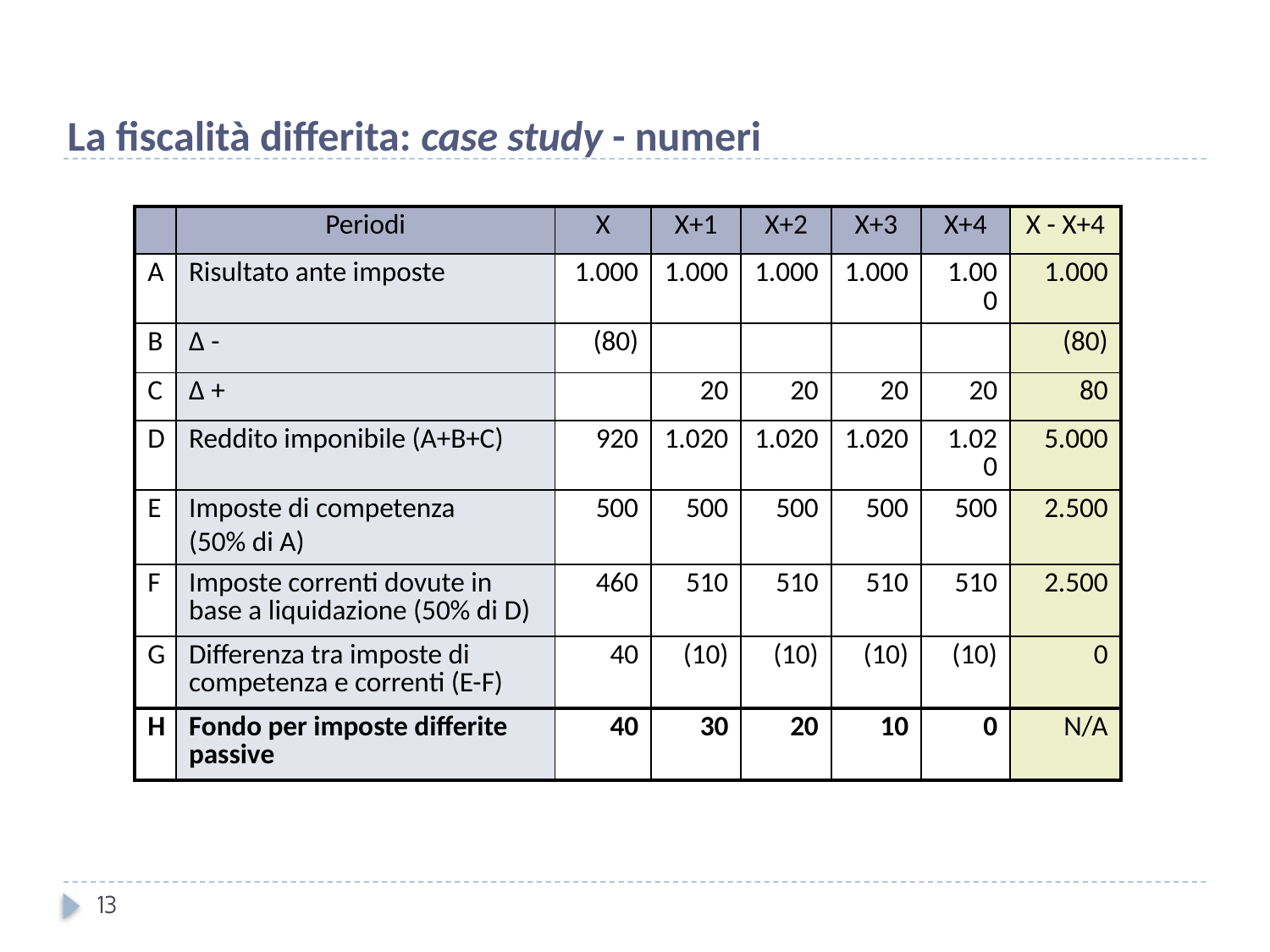

La fiscalità differita: case study - numeri
|  | Periodi | X | X+1 | X+2 | X+3 | X+4 | X - X+4 |
| --- | --- | --- | --- | --- | --- | --- | --- |
| A | Risultato ante imposte | 1.000 | 1.000 | 1.000 | 1.000 | 1.000 | 1.000 |
| B | Δ - | (80) |  |  |  |  | (80) |
| C | Δ + |  | 20 | 20 | 20 | 20 | 80 |
| D | Reddito imponibile (A+B+C) | 920 | 1.020 | 1.020 | 1.020 | 1.020 | 5.000 |
| E | Imposte di competenza (50% di A) | 500 | 500 | 500 | 500 | 500 | 2.500 |
| F | Imposte correnti dovute in base a liquidazione (50% di D) | 460 | 510 | 510 | 510 | 510 | 2.500 |
| G | Differenza tra imposte di competenza e correnti (E-F) | 40 | (10) | (10) | (10) | (10) | 0 |
| H | Fondo per imposte differite passive | 40 | 30 | 20 | 10 | 0 | N/A |
13